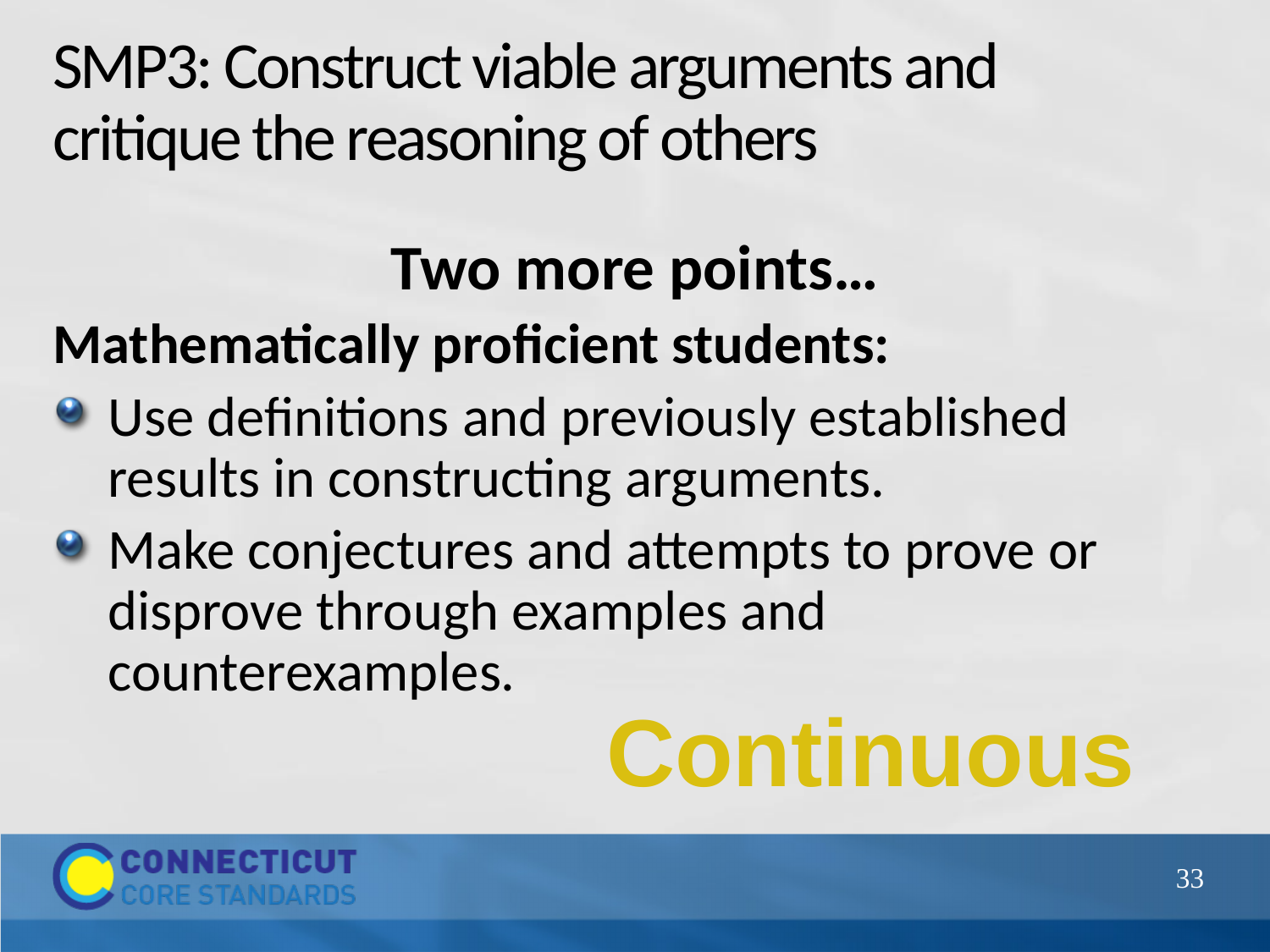

# SMP3: Construct viable arguments and critique the reasoning of others
Two more points…
Mathematically proficient students:
Use definitions and previously established results in constructing arguments.
Make conjectures and attempts to prove or disprove through examples and counterexamples.

Continuous

33